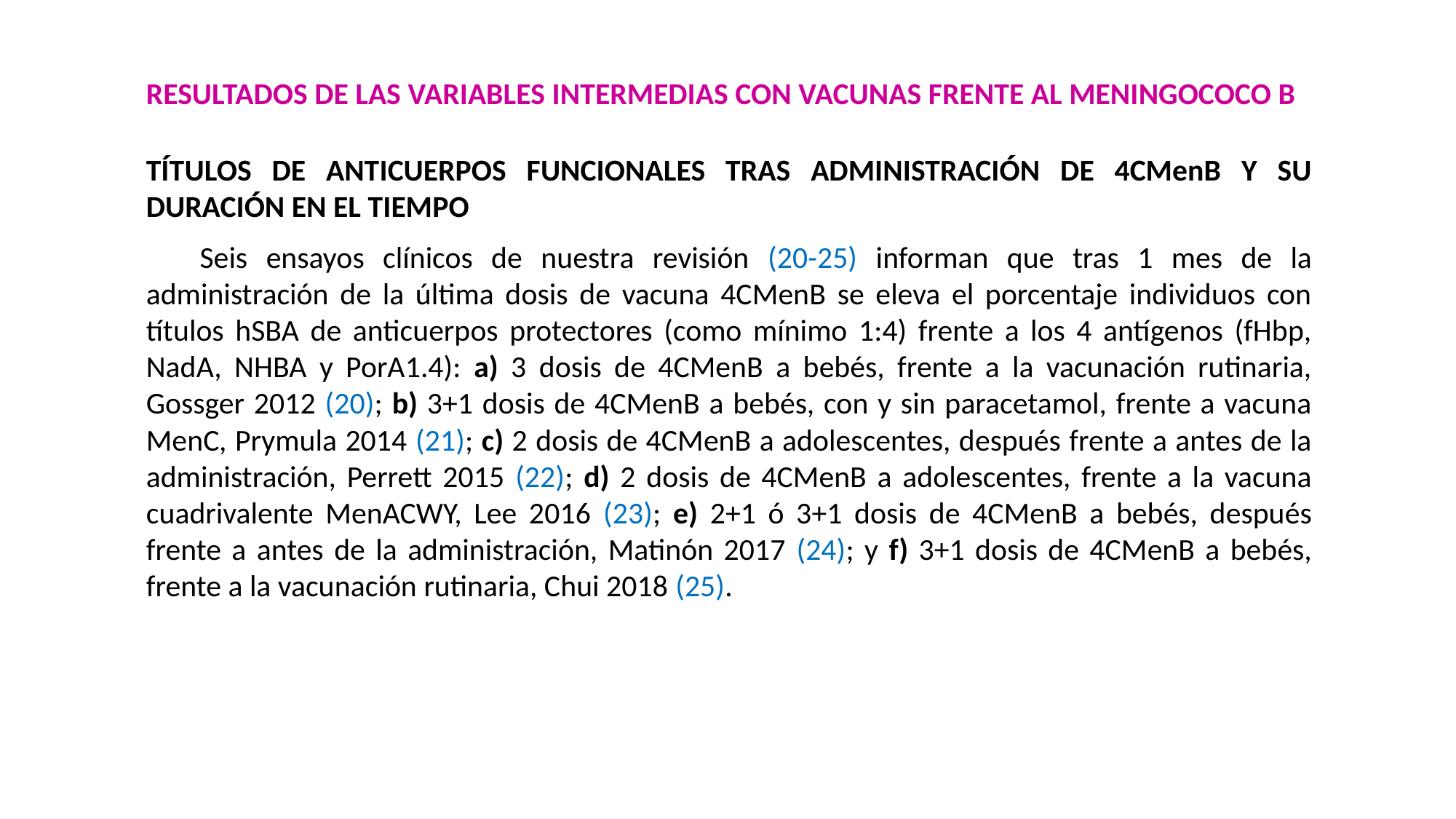

RESULTADOS DE LAS VARIABLES INTERMEDIAS CON VACUNAS FRENTE AL MENINGOCOCO B

TÍTULOS DE ANTICUERPOS FUNCIONALES TRAS ADMINISTRACIÓN DE 4CMenB Y SU DURACIÓN EN EL TIEMPO
Seis ensayos clínicos de nuestra revisión (20-25) informan que tras 1 mes de la administración de la última dosis de vacuna 4CMenB se eleva el porcentaje individuos con títulos hSBA de anticuerpos protectores (como mínimo 1:4) frente a los 4 antígenos (fHbp, NadA, NHBA y PorA1.4): a) 3 dosis de 4CMenB a bebés, frente a la vacunación rutinaria, Gossger 2012 (20); b) 3+1 dosis de 4CMenB a bebés, con y sin paracetamol, frente a vacuna MenC, Prymula 2014 (21); c) 2 dosis de 4CMenB a adolescentes, después frente a antes de la administración, Perrett 2015 (22); d) 2 dosis de 4CMenB a adolescentes, frente a la vacuna cuadrivalente MenACWY, Lee 2016 (23); e) 2+1 ó 3+1 dosis de 4CMenB a bebés, después frente a antes de la administración, Matinón 2017 (24); y f) 3+1 dosis de 4CMenB a bebés, frente a la vacunación rutinaria, Chui 2018 (25).